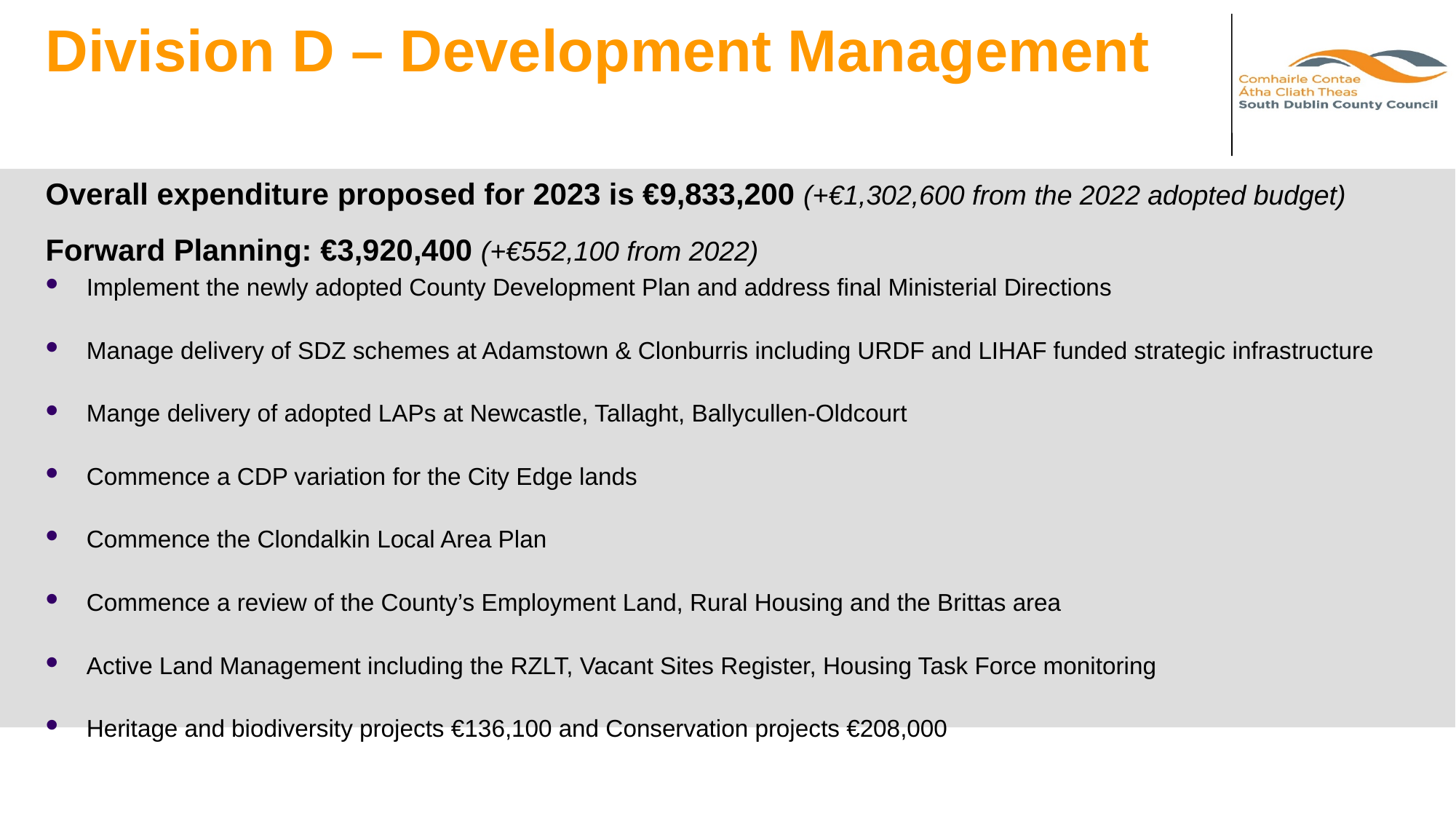

Division D – Development Management

Overall expenditure proposed for 2023 is €9,833,200 (+€1,302,600 from the 2022 adopted budget)

Forward Planning: €3,920,400 (+€552,100 from 2022)
Implement the newly adopted County Development Plan and address final Ministerial Directions
Manage delivery of SDZ schemes at Adamstown & Clonburris including URDF and LIHAF funded strategic infrastructure
Mange delivery of adopted LAPs at Newcastle, Tallaght, Ballycullen-Oldcourt
Commence a CDP variation for the City Edge lands
Commence the Clondalkin Local Area Plan
Commence a review of the County’s Employment Land, Rural Housing and the Brittas area
Active Land Management including the RZLT, Vacant Sites Register, Housing Task Force monitoring
Heritage and biodiversity projects €136,100 and Conservation projects €208,000